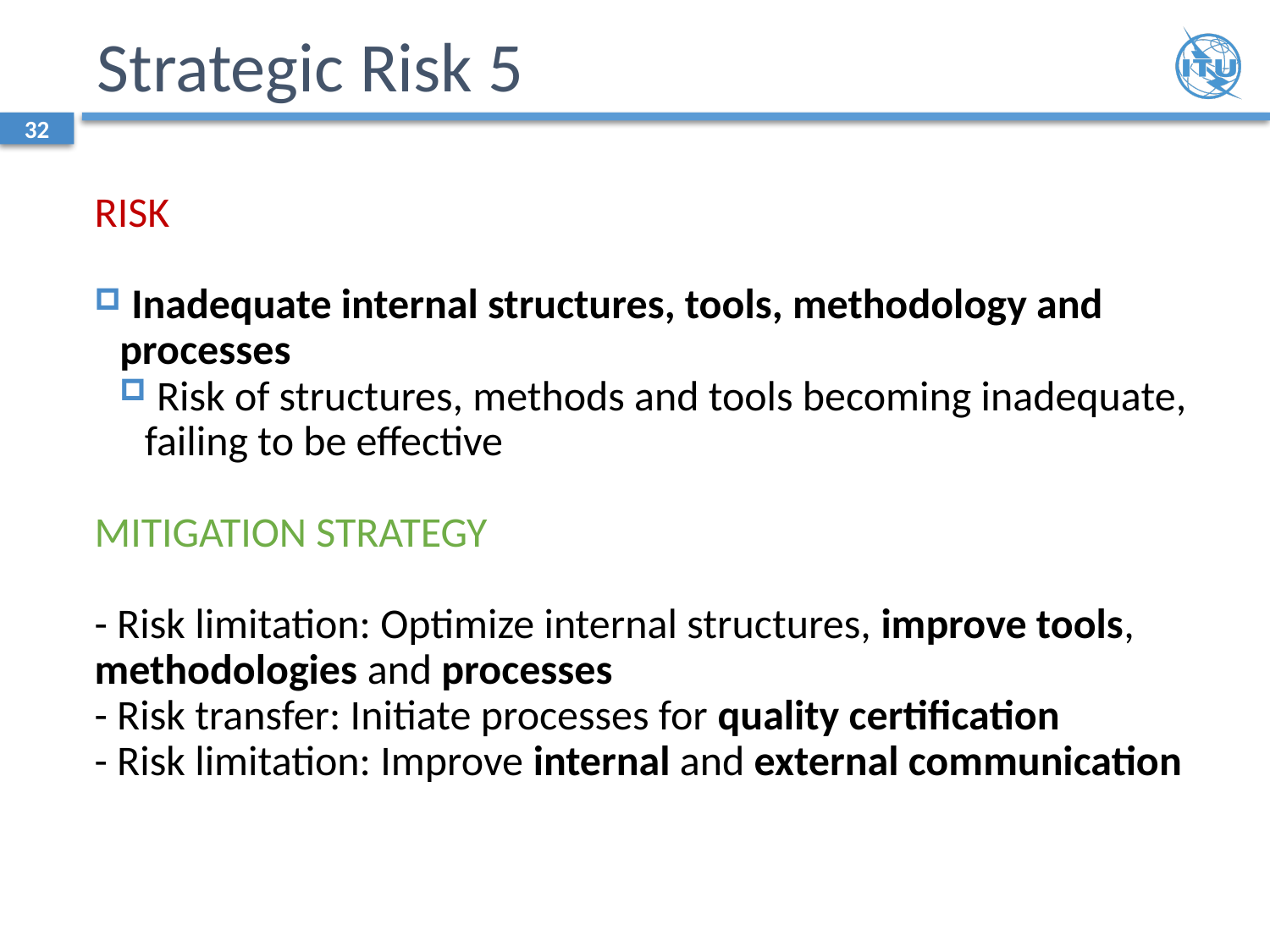

# Strategic Risk 5
32
Risk

 Inadequate internal structures, tools, methodology and processes
 Risk of structures, methods and tools becoming inadequate, failing to be effective

Mitigation Strategy

- Risk limitation: Optimize internal structures, improve tools, methodologies and processes
- Risk transfer: Initiate processes for quality certification
- Risk limitation: Improve internal and external communication